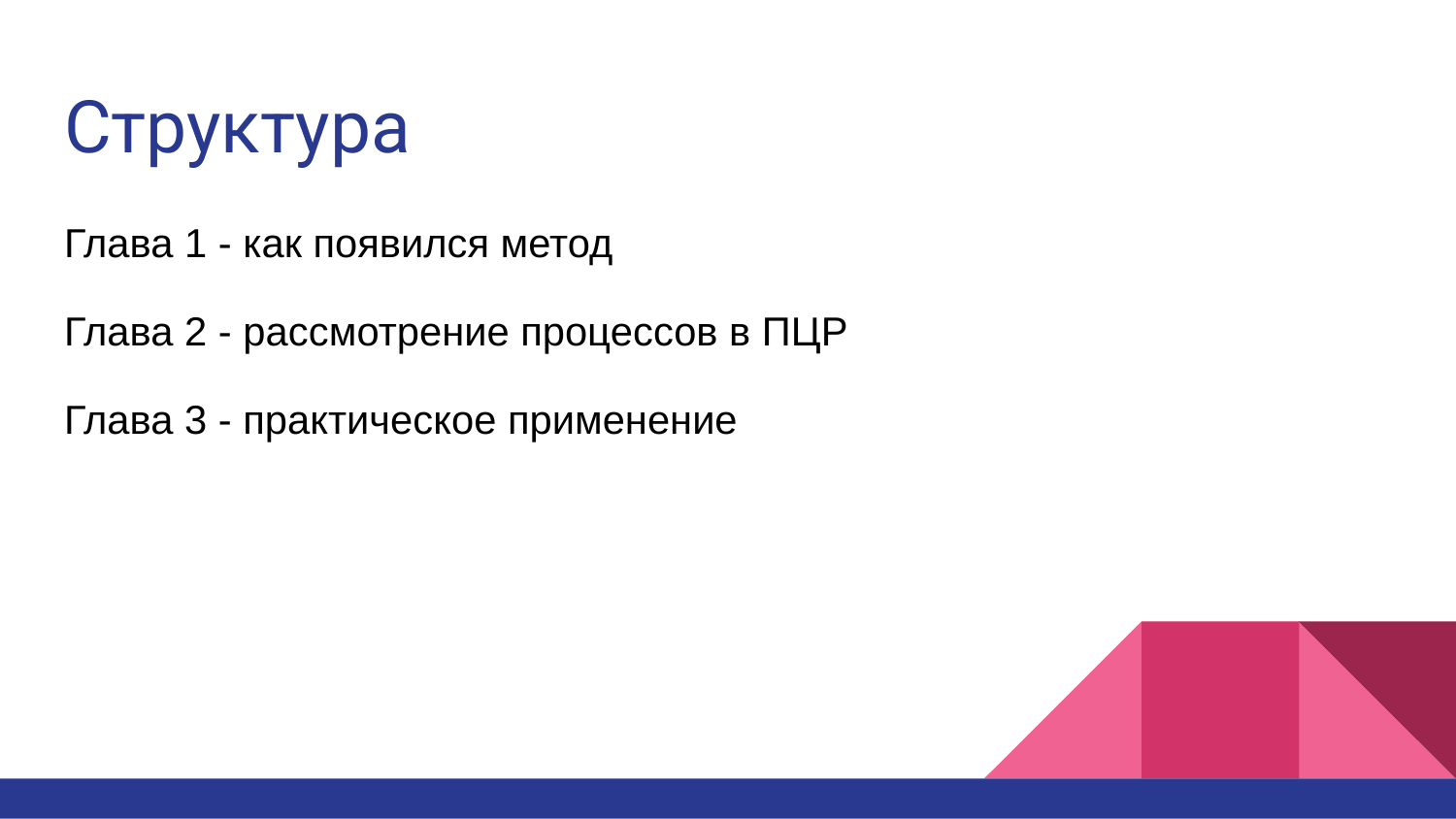

# Структура
Глава 1 - как появился метод
Глава 2 - рассмотрение процессов в ПЦР
Глава 3 - практическое применение